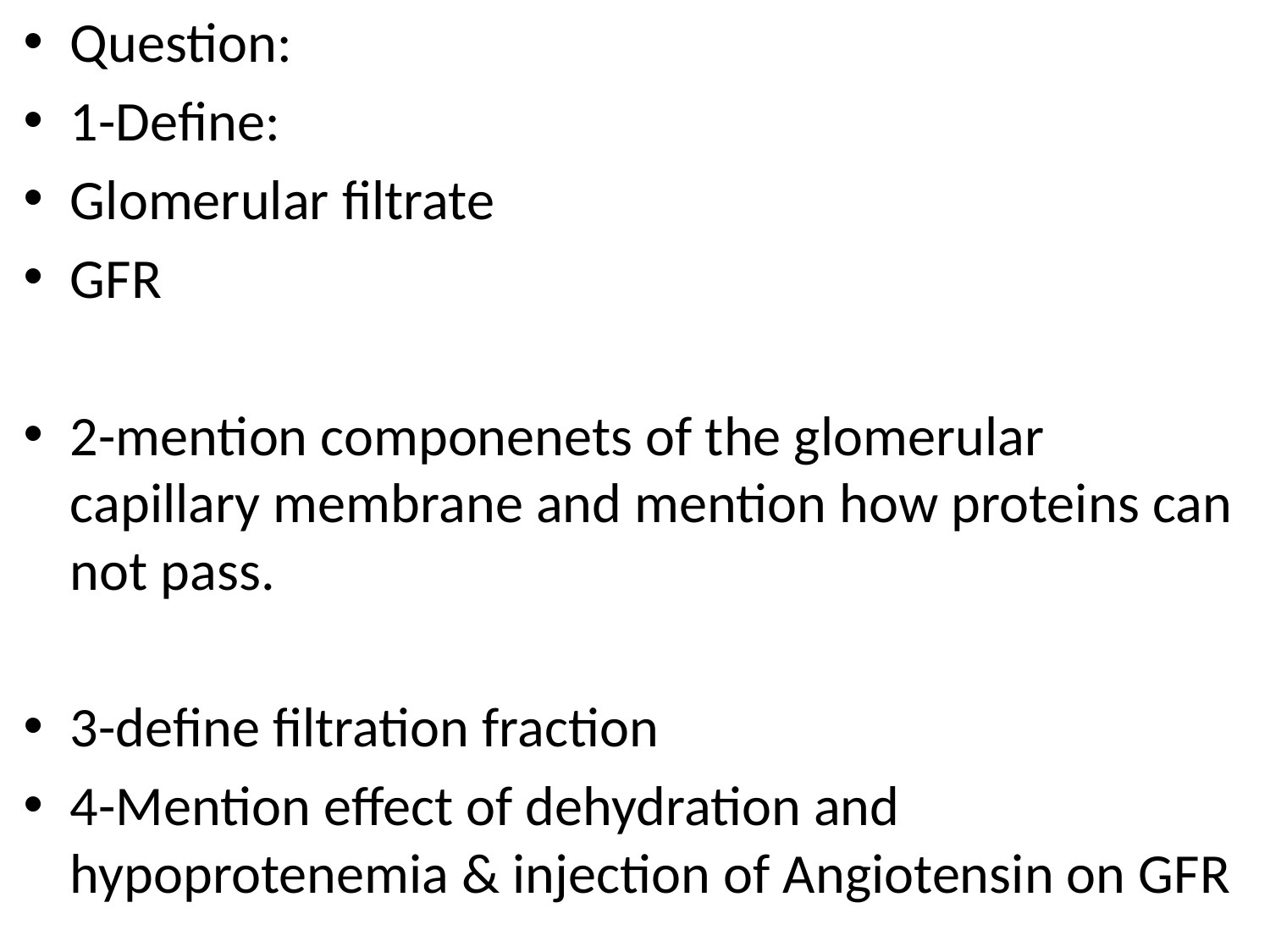

Question:
1-Define:
Glomerular filtrate
GFR

2-mention componenets of the glomerular capillary membrane and mention how proteins can not pass.

3-define filtration fraction
4-Mention effect of dehydration and hypoprotenemia & injection of Angiotensin on GFR

#